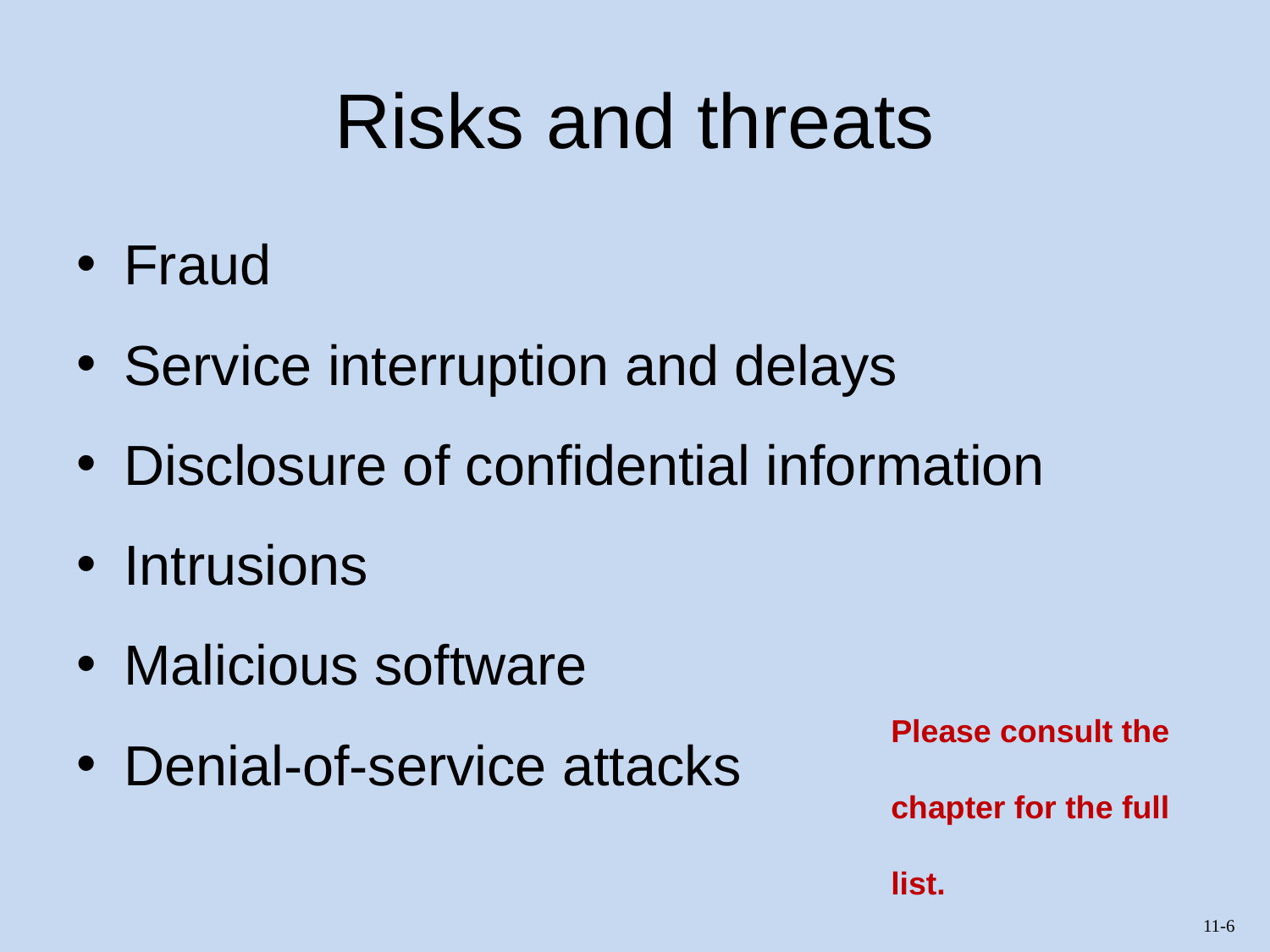

# Risks and threats
Fraud
Service interruption and delays
Disclosure of confidential information
Intrusions
Malicious software
Denial-of-service attacks

Please consult the chapter for the full list.